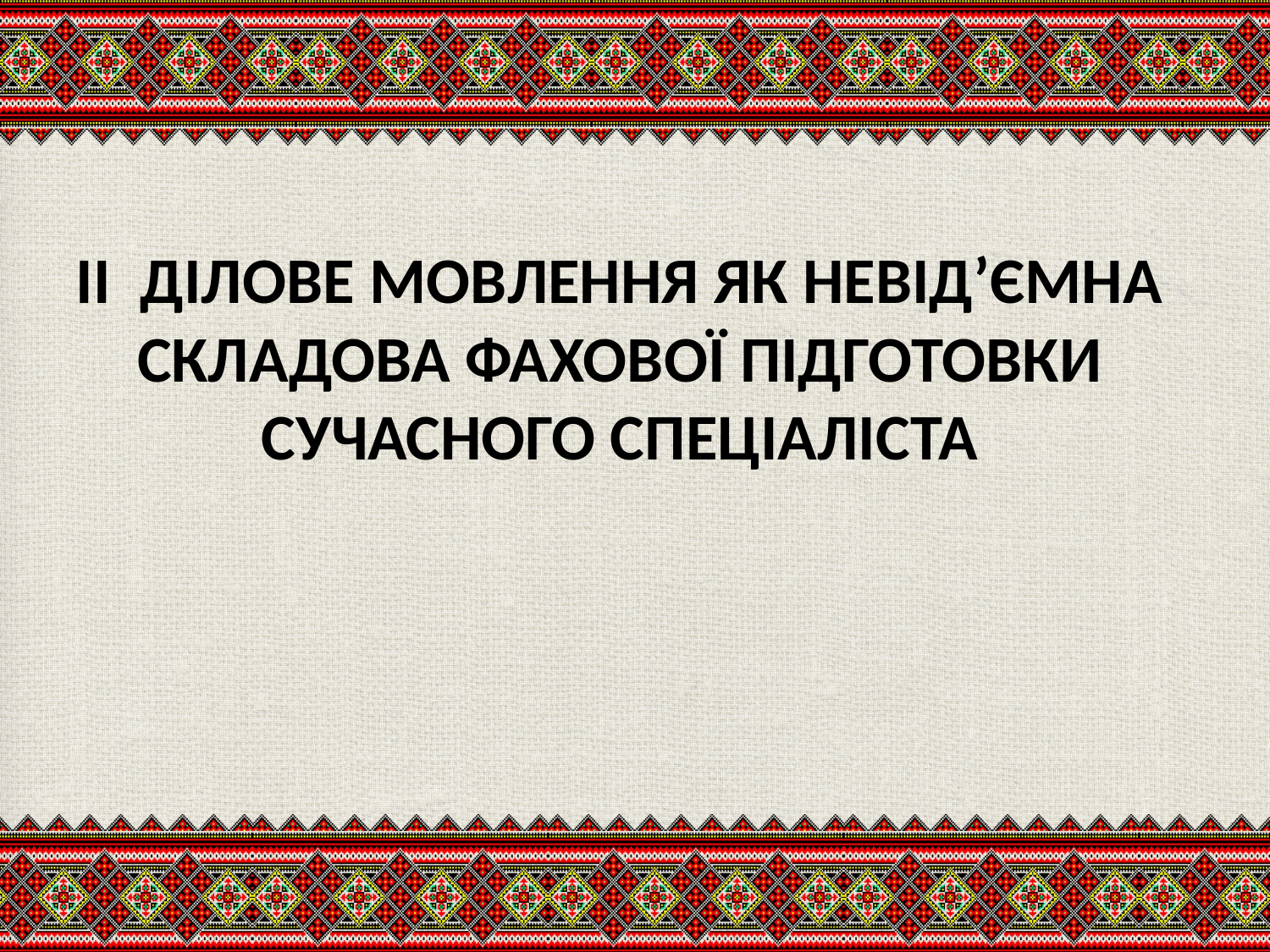

# ІІ  ДІЛОВЕ МОВЛЕННЯ ЯК НЕВІД’ЄМНА СКЛАДОВА ФАХОВОЇ ПІДГОТОВКИ СУЧАСНОГО СПЕЦІАЛІСТА